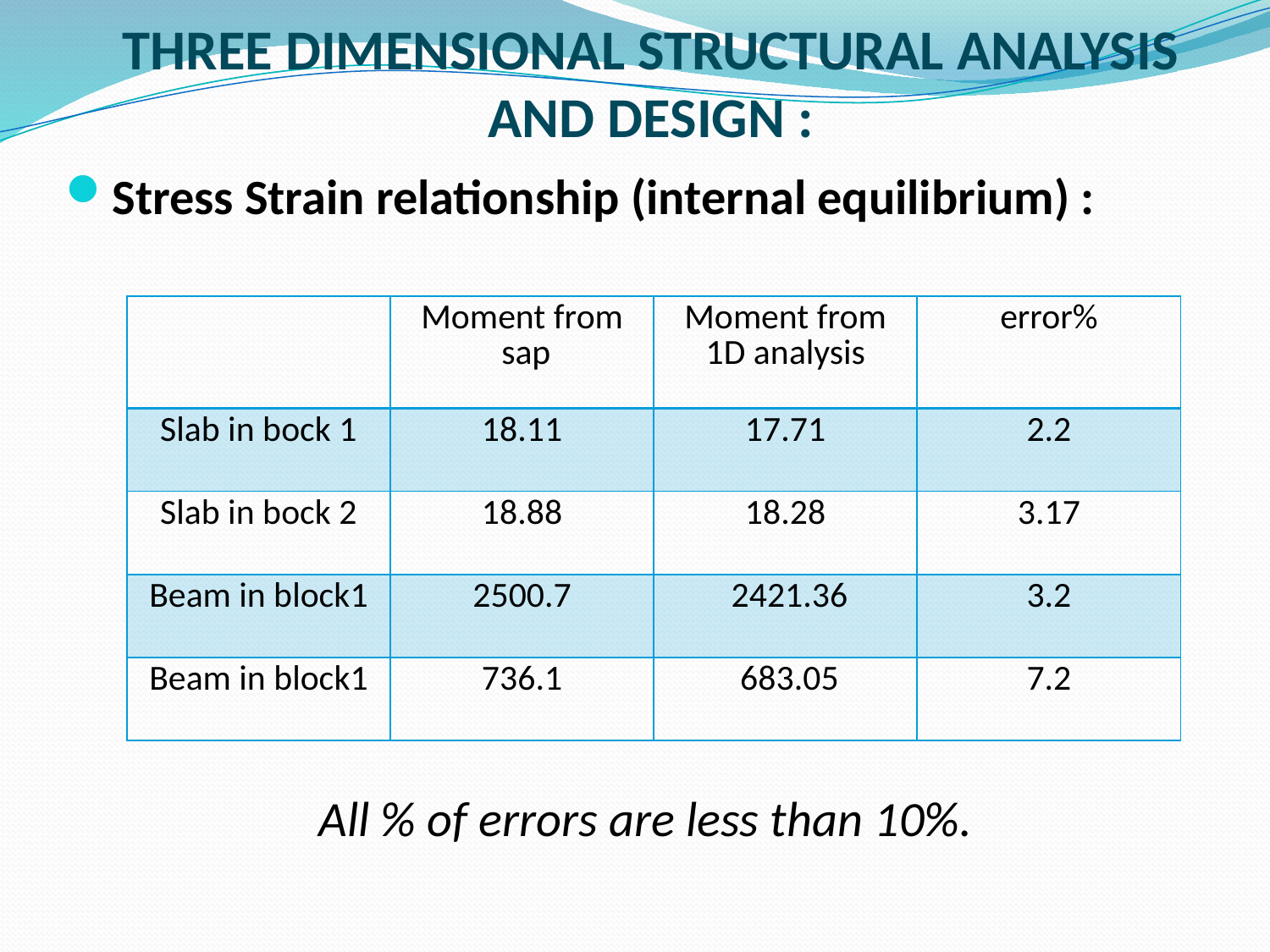

# THREE DIMENSIONAL STRUCTURAL ANALYSIS AND DESIGN :
Stress Strain relationship (internal equilibrium) :

All % of errors are less than 10%.

|  | Moment from sap | Moment from 1D analysis | %error |
| --- | --- | --- | --- |
| Slab in bock 1 | 18.11 | 17.71 | 2.2 |
| Slab in bock 2 | 18.88 | 18.28 | 3.17 |
| Beam in block1 | 2500.7 | 2421.36 | 3.2 |
| Beam in block1 | 736.1 | 683.05 | 7.2 |